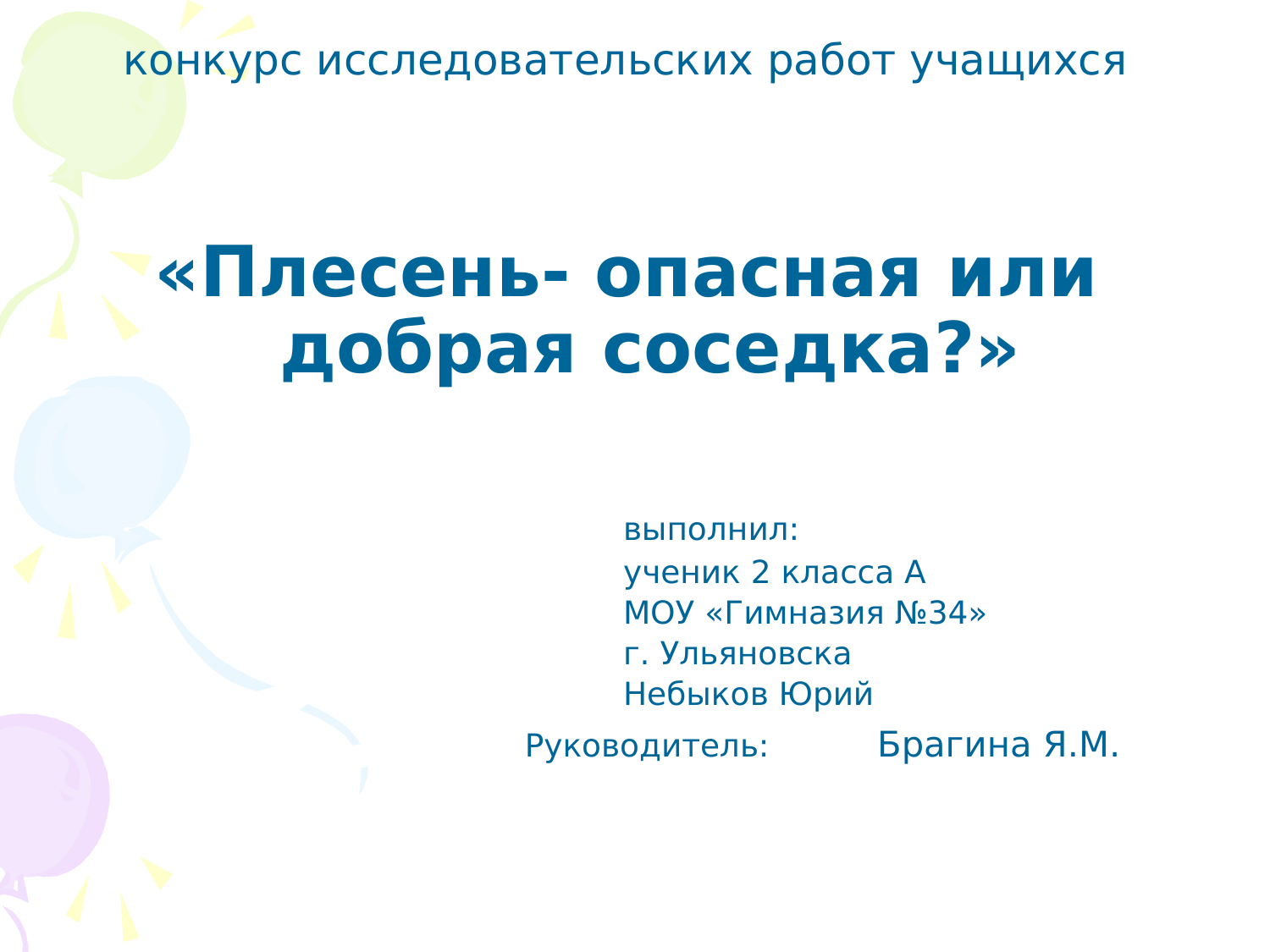

конкурс исследовательских работ учащихся

«Плесень- опасная или добрая соседка?»

					выполнил:
					ученик 2 класса А
					МОУ «Гимназия №34»
					г. Ульяновска
					Небыков Юрий
                                             Руководитель:	Брагина Я.М.